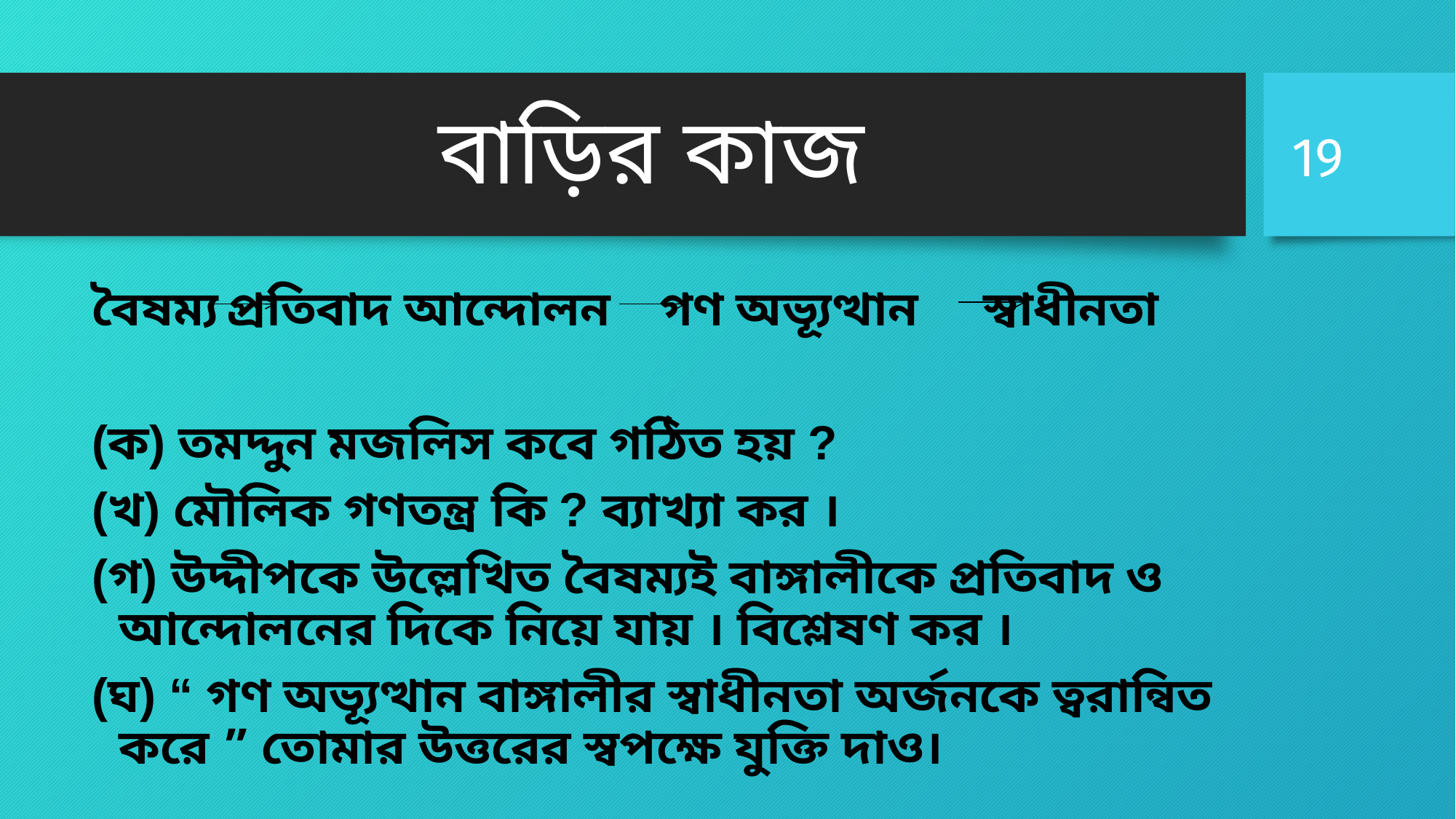

19
# বাড়ির কাজ
বৈষম্য		প্রতিবাদ আন্দোলন		গণ অভ্যূত্থান		স্বাধীনতা

(ক) তমদ্দুন মজলিস কবে গঠিত হয় ?
(খ) মৌলিক গণতন্ত্র কি ? ব্যাখ্যা কর ।
(গ) উদ্দীপকে উল্লেখিত বৈষম্যই বাঙ্গালীকে প্রতিবাদ ও আন্দোলনের দিকে নিয়ে যায় । বিশ্লেষণ কর ।
(ঘ) “ গণ অভ্যূত্থান বাঙ্গালীর স্বাধীনতা অর্জনকে ত্বরান্বিত করে ” তোমার উত্তরের স্বপক্ষে যুক্তি দাও।